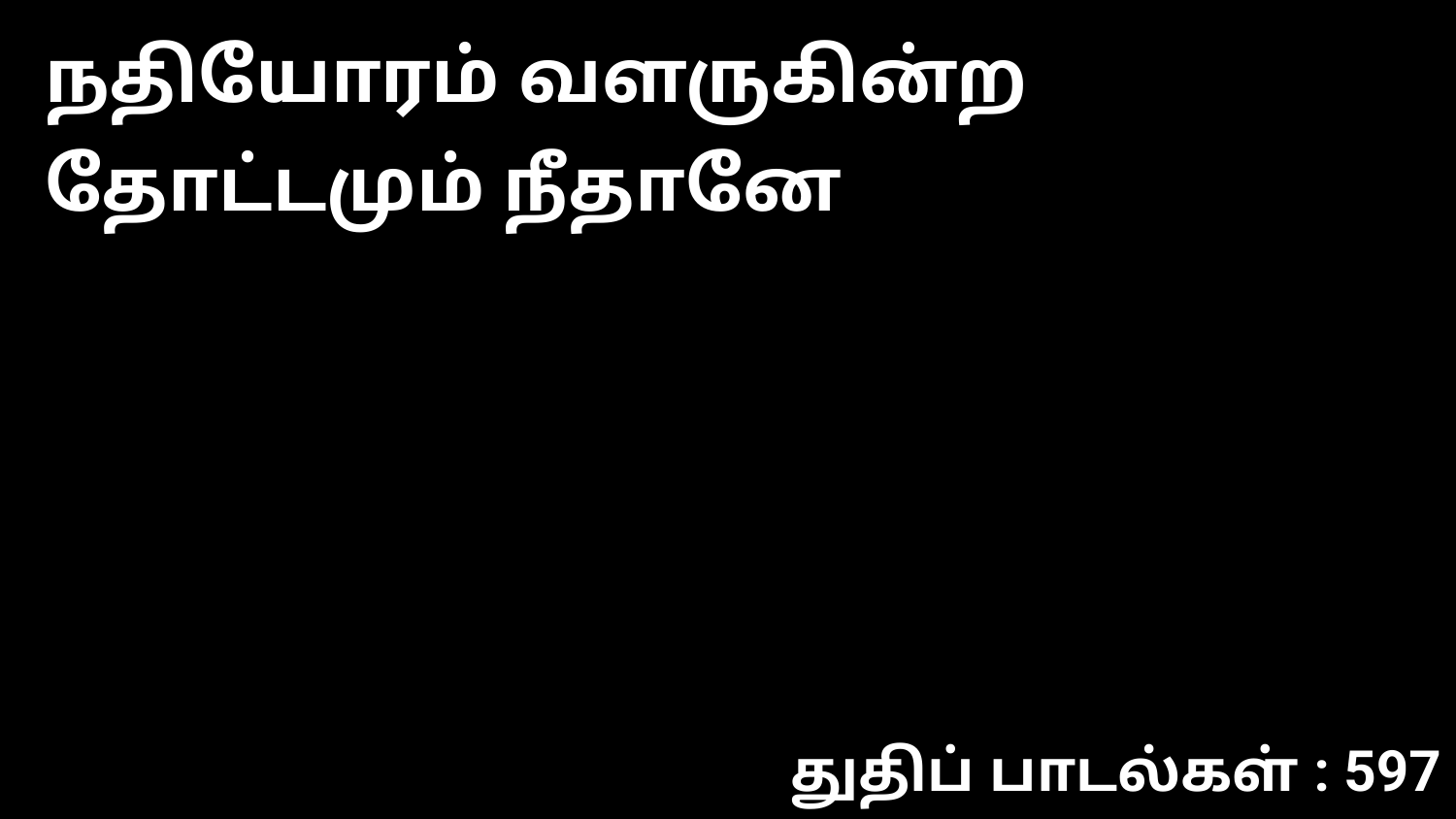

நதியோரம் வளருகின்ற தோட்டமும் நீதானே
துதிப் பாடல்கள் : 597